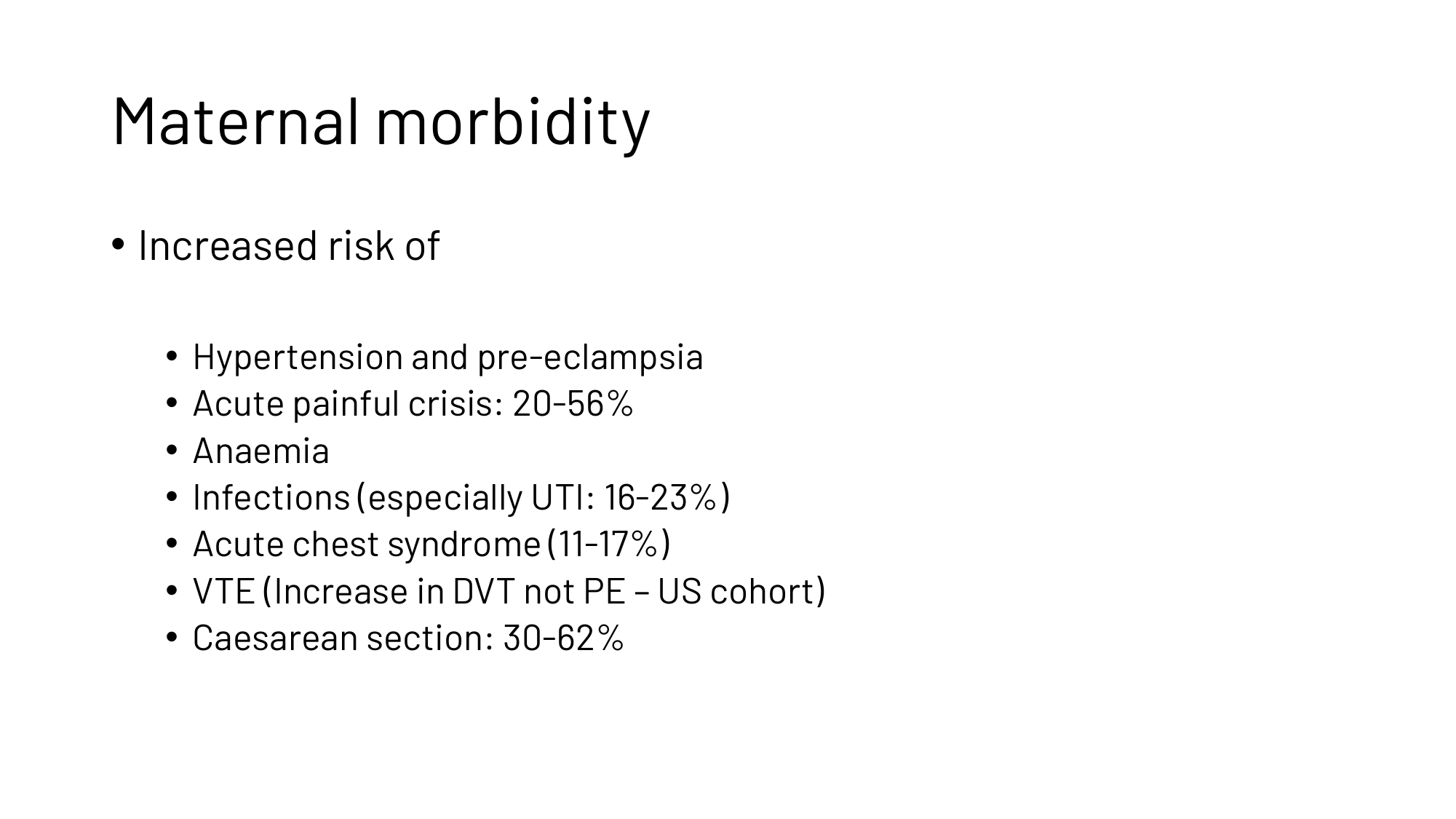

# Maternal morbidity
Increased risk of

Hypertension and pre-eclampsia
Acute painful crisis: 20-56%
Anaemia
Infections (especially UTI: 16-23%)
Acute chest syndrome (11-17%)
VTE (Increase in DVT not PE – US cohort)
Caesarean section: 30-62%